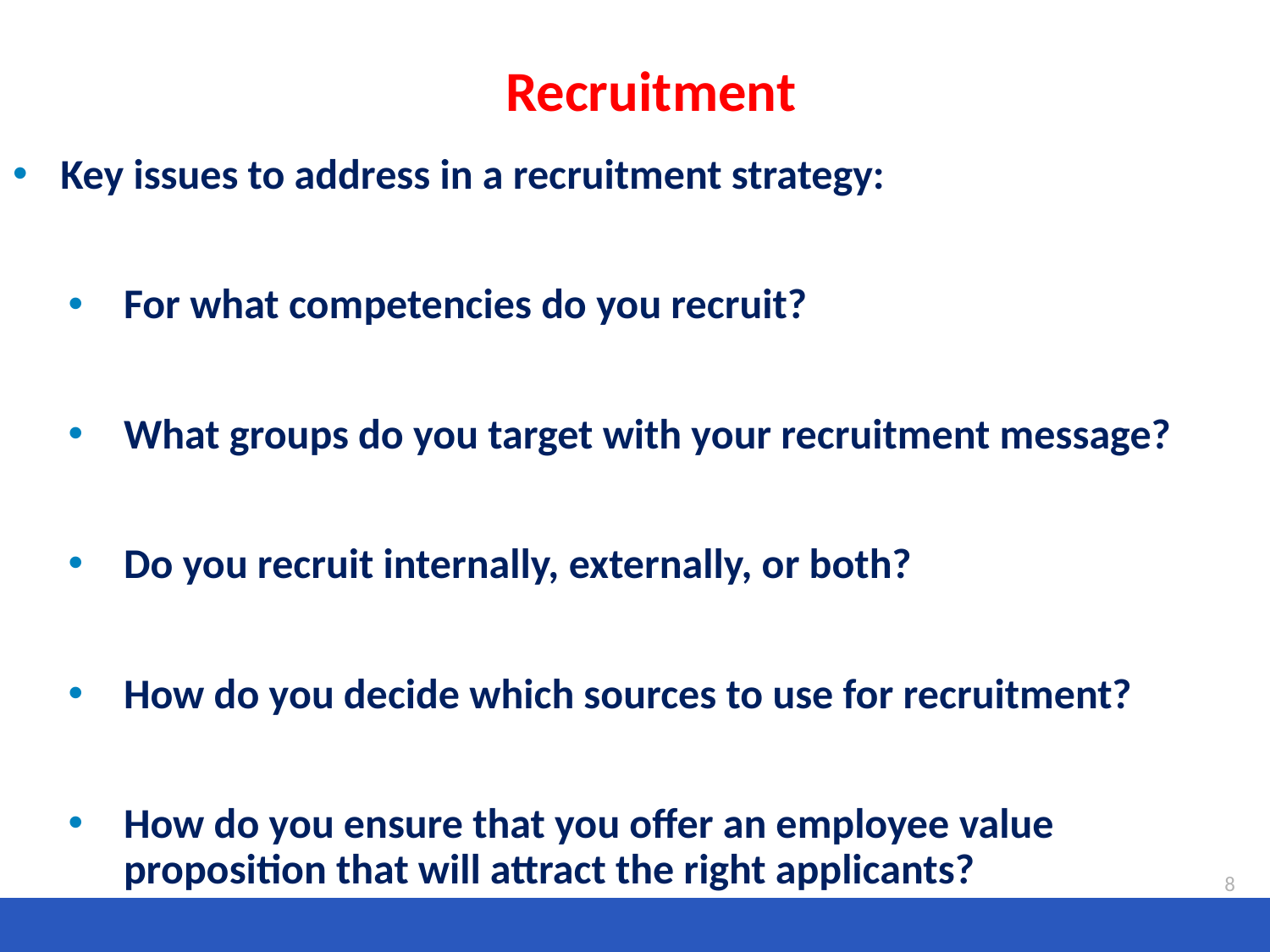

# Recruitment
Key issues to address in a recruitment strategy:

For what competencies do you recruit?

What groups do you target with your recruitment message?

Do you recruit internally, externally, or both?

How do you decide which sources to use for recruitment?

How do you ensure that you offer an employee value proposition that will attract the right applicants?
8